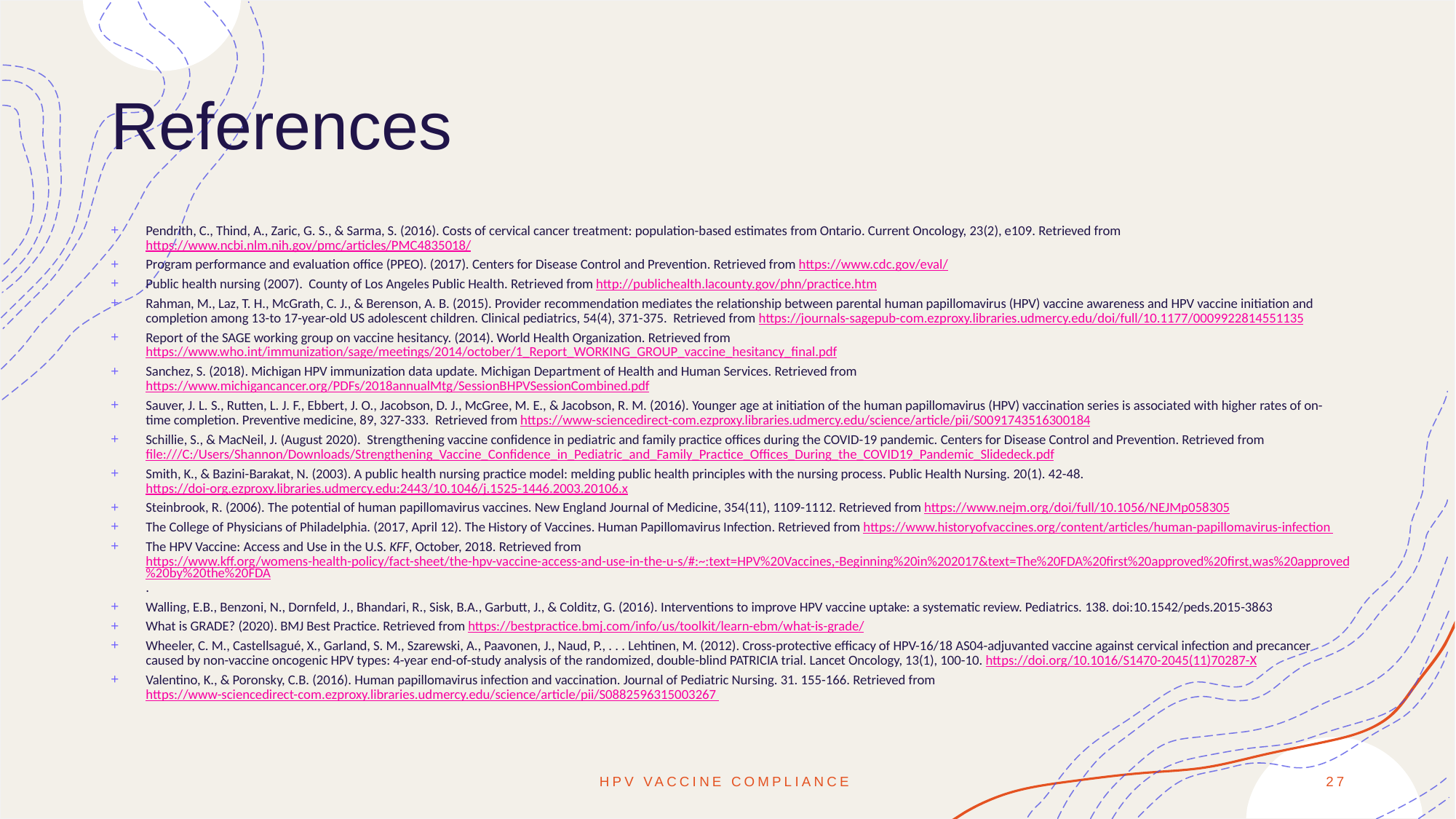

# References
Pendrith, C., Thind, A., Zaric, G. S., & Sarma, S. (2016). Costs of cervical cancer treatment: population-based estimates from Ontario. Current Oncology, 23(2), e109. Retrieved from https://www.ncbi.nlm.nih.gov/pmc/articles/PMC4835018/
Program performance and evaluation office (PPEO). (2017). Centers for Disease Control and Prevention. Retrieved from https://www.cdc.gov/eval/
Public health nursing (2007).  County of Los Angeles Public Health. Retrieved from http://publichealth.lacounty.gov/phn/practice.htm
Rahman, M., Laz, T. H., McGrath, C. J., & Berenson, A. B. (2015). Provider recommendation mediates the relationship between parental human papillomavirus (HPV) vaccine awareness and HPV vaccine initiation and completion among 13-to 17-year-old US adolescent children. Clinical pediatrics, 54(4), 371-375.  Retrieved from https://journals-sagepub-com.ezproxy.libraries.udmercy.edu/doi/full/10.1177/0009922814551135
Report of the SAGE working group on vaccine hesitancy. (2014). World Health Organization. Retrieved from https://www.who.int/immunization/sage/meetings/2014/october/1_Report_WORKING_GROUP_vaccine_hesitancy_final.pdf
Sanchez, S. (2018). Michigan HPV immunization data update. Michigan Department of Health and Human Services. Retrieved from  
https://www.michigancancer.org/PDFs/2018annualMtg/SessionBHPVSessionCombined.pdf
Sauver, J. L. S., Rutten, L. J. F., Ebbert, J. O., Jacobson, D. J., McGree, M. E., & Jacobson, R. M. (2016). Younger age at initiation of the human papillomavirus (HPV) vaccination series is associated with higher rates of on-time completion. Preventive medicine, 89, 327-333.  Retrieved from https://www-sciencedirect-com.ezproxy.libraries.udmercy.edu/science/article/pii/S0091743516300184
Schillie, S., & MacNeil, J. (August 2020).  Strengthening vaccine confidence in pediatric and family practice offices during the COVID-19 pandemic. Centers for Disease Control and Prevention. Retrieved from file:///C:/Users/Shannon/Downloads/Strengthening_Vaccine_Confidence_in_Pediatric_and_Family_Practice_Offices_During_the_COVID19_Pandemic_Slidedeck.pdf
Smith, K., & Bazini-Barakat, N. (2003). A public health nursing practice model: melding public health principles with the nursing process. Public Health Nursing. 20(1). 42-48. https://doi-org.ezproxy.libraries.udmercy.edu:2443/10.1046/j.1525-1446.2003.20106.x
Steinbrook, R. (2006). The potential of human papillomavirus vaccines. New England Journal of Medicine, 354(11), 1109-1112. Retrieved from https://www.nejm.org/doi/full/10.1056/NEJMp058305
The College of Physicians of Philadelphia. (2017, April 12). The History of Vaccines. Human Papillomavirus Infection. Retrieved from https://www.historyofvaccines.org/content/articles/human-papillomavirus-infection
The HPV Vaccine: Access and Use in the U.S. KFF, October, 2018. Retrieved from https://www.kff.org/womens-health-policy/fact-sheet/the-hpv-vaccine-access-and-use-in-the-u-s/#:~:text=HPV%20Vaccines,-Beginning%20in%202017&text=The%20FDA%20first%20approved%20first,was%20approved%20by%20the%20FDA.
Walling, E.B., Benzoni, N., Dornfeld, J., Bhandari, R., Sisk, B.A., Garbutt, J., & Colditz, G. (2016). Interventions to improve HPV vaccine uptake: a systematic review. Pediatrics. 138. doi:10.1542/peds.2015-3863
What is GRADE? (2020). BMJ Best Practice. Retrieved from https://bestpractice.bmj.com/info/us/toolkit/learn-ebm/what-is-grade/
Wheeler, C. M., Castellsagué, X., Garland, S. M., Szarewski, A., Paavonen, J., Naud, P., . . . Lehtinen, M. (2012). Cross-protective efficacy of HPV-16/18 AS04-adjuvanted vaccine against cervical infection and precancer caused by non-vaccine oncogenic HPV types: 4-year end-of-study analysis of the randomized, double-blind PATRICIA trial. Lancet Oncology, 13(1), 100-10. https://doi.org/10.1016/S1470-2045(11)70287-X
Valentino, K., & Poronsky, C.B. (2016). Human papillomavirus infection and vaccination. Journal of Pediatric Nursing. 31. 155-166. Retrieved from https://www-sciencedirect-com.ezproxy.libraries.udmercy.edu/science/article/pii/S0882596315003267

HPV Vaccine Compliance
27